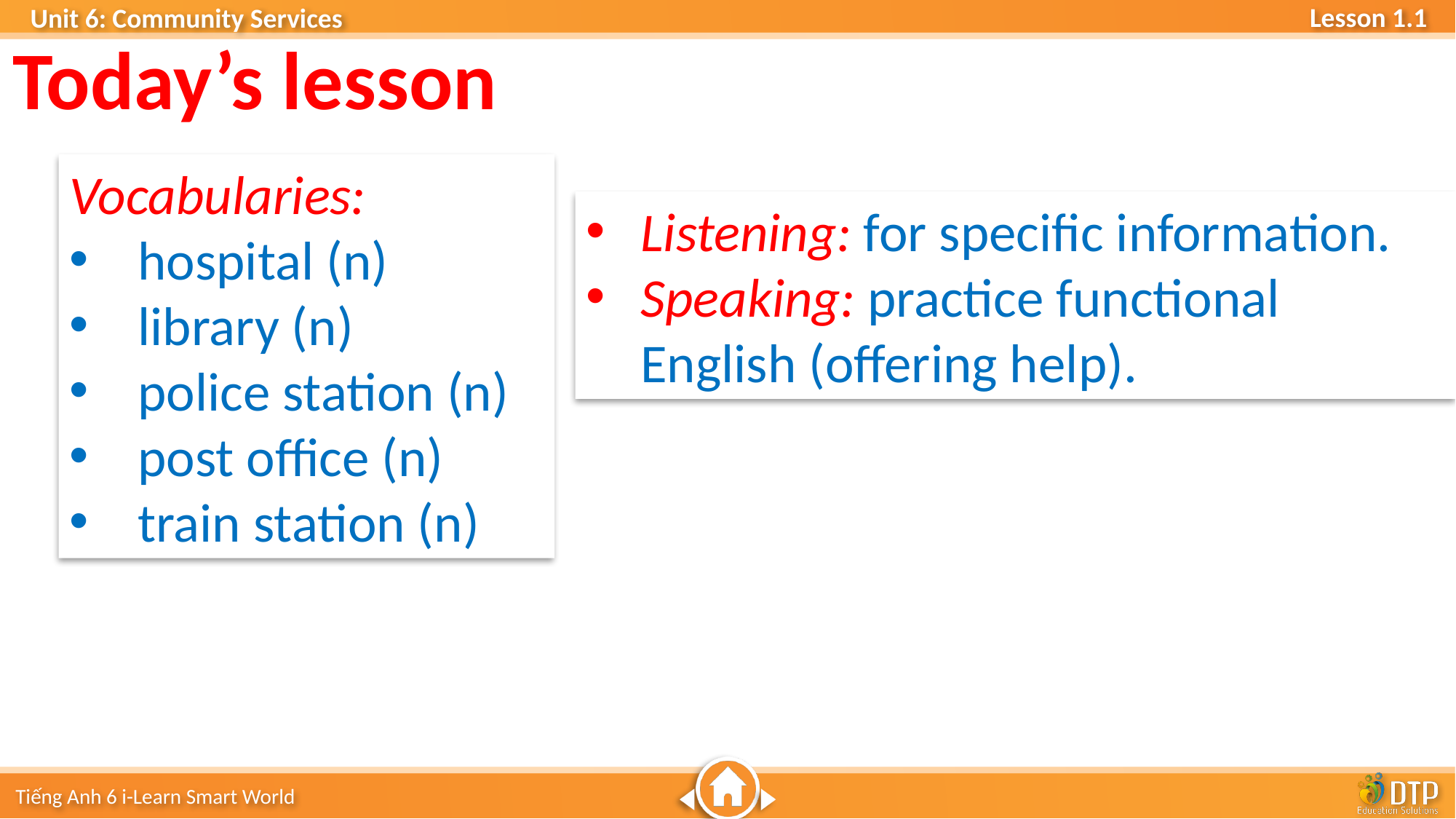

Today’s lesson
Vocabularies:bʌs st/
hospital (n)
library (n)
police station (n)
post office (n)
train station (n)
Listening: for specific information.
Speaking: practice functional English (offering help).